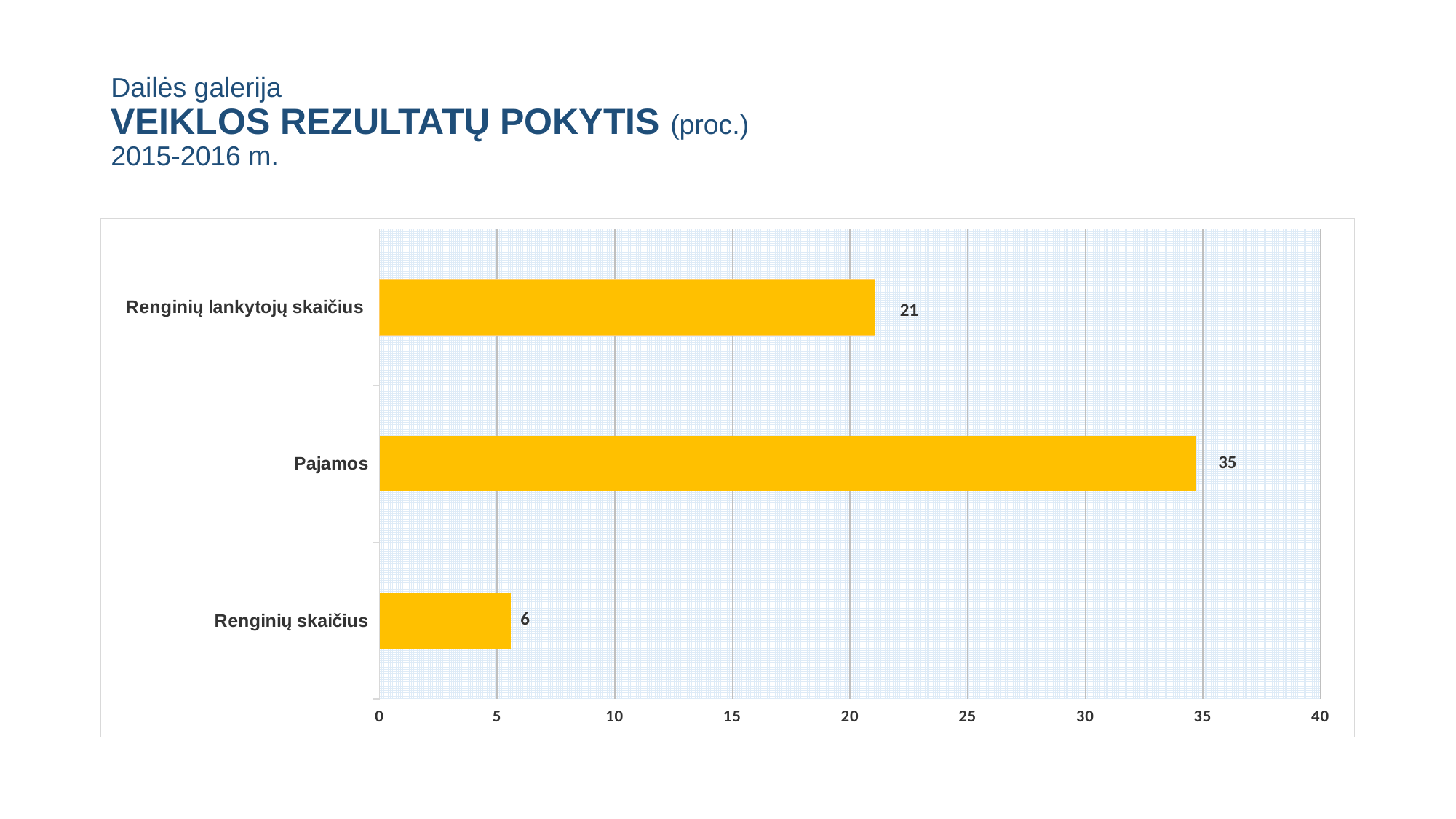

# Dailės galerija VEIKLOS REZULTATŲ POKYTIS (proc.) 2015-2016 m.

### Chart

| Category |  |
|---|---|
| Renginių skaičius | 5.567451820128483 |
| Pajamos | 34.73368936746951 |
| Renginių lankytojų skaičius  | 21.075902726602806 |